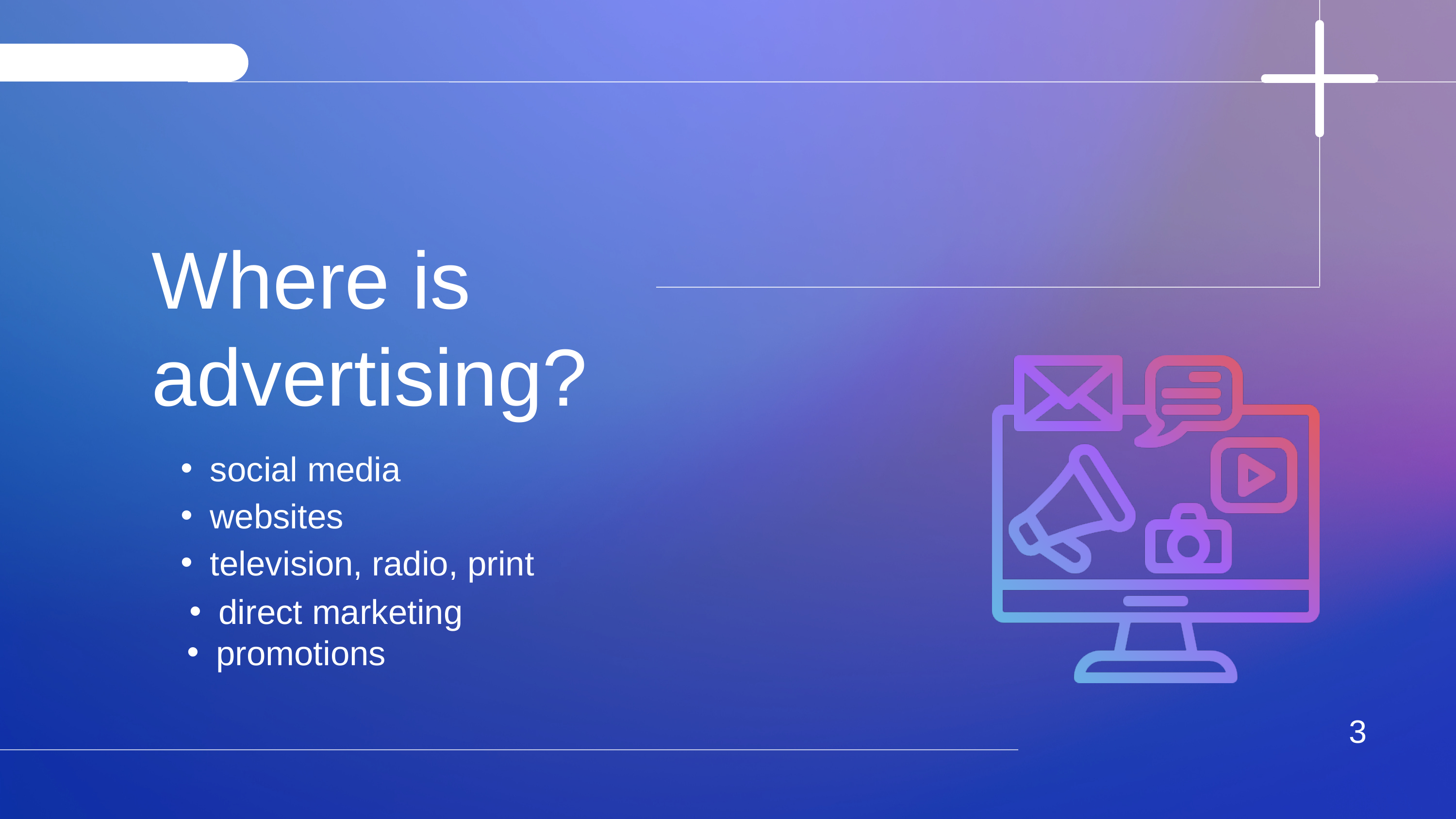

Where is  advertising?

social media
websites
television, radio, print
direct marketing
promotions
3